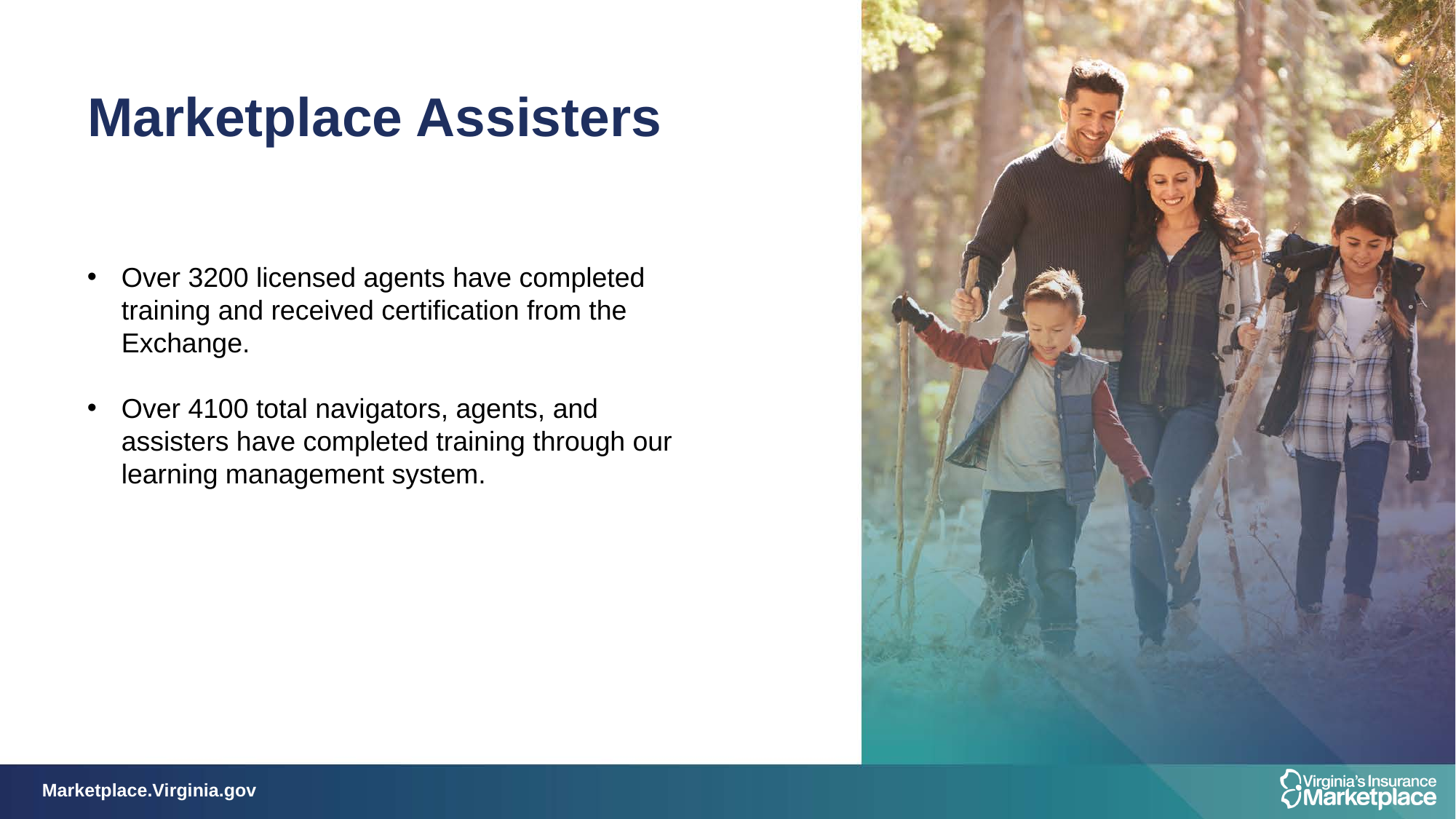

# Marketplace Assisters
Over 3200 licensed agents have completed training and received certification from the Exchange.

Over 4100 total navigators, agents, and assisters have completed training through our learning management system.